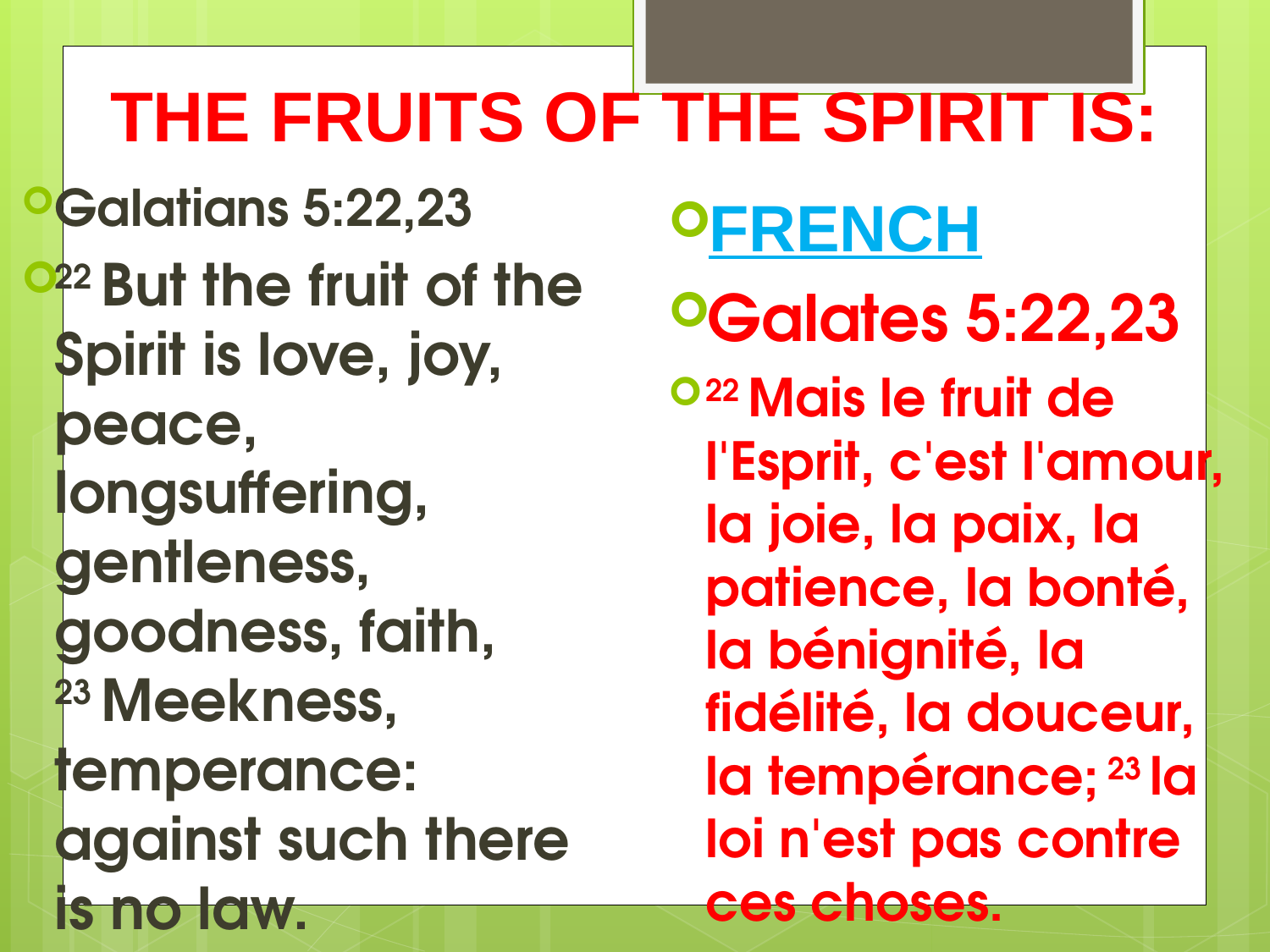

# THE FRUITS OF THE SPIRIT IS:
Galatians 5:22,23
22 But the fruit of the Spirit is love, joy, peace, longsuffering, gentleness, goodness, faith, 23 Meekness, temperance: against such there is no law.
FRENCH
Galates 5:22,23
22 Mais le fruit de l'Esprit, c'est l'amour, la joie, la paix, la patience, la bonté, la bénignité, la fidélité, la douceur, la tempérance; 23 la loi n'est pas contre ces choses.